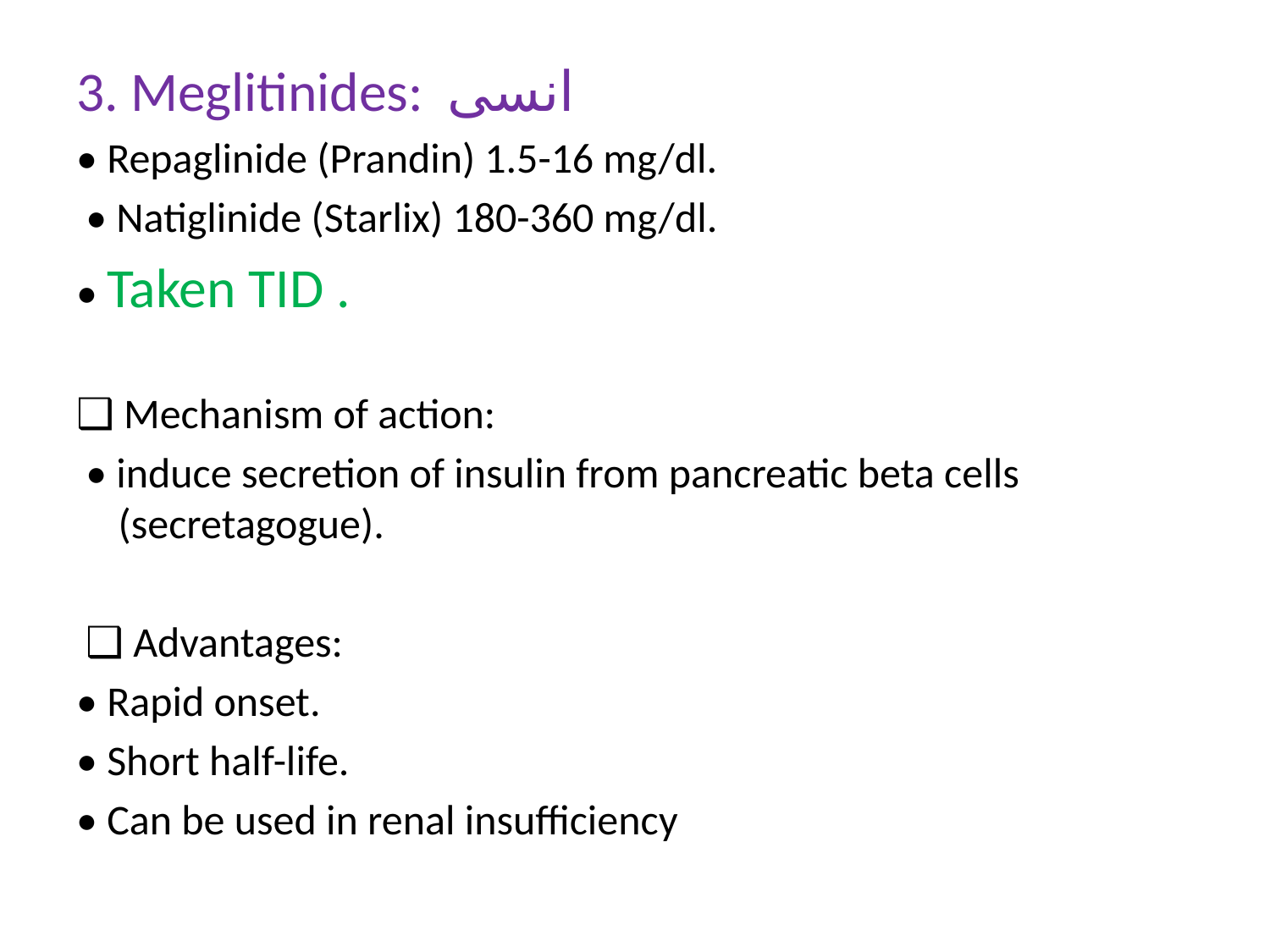

3. Meglitinides:  انسى
• Repaglinide (Prandin) 1.5-16 mg/dl.
 • Natiglinide (Starlix) 180-360 mg/dl.
• Taken TID .

❑ Mechanism of action:
 • induce secretion of insulin from pancreatic beta cells (secretagogue).

 ❑ Advantages:
• Rapid onset.
• Short half-life.
• Can be used in renal insufficiency